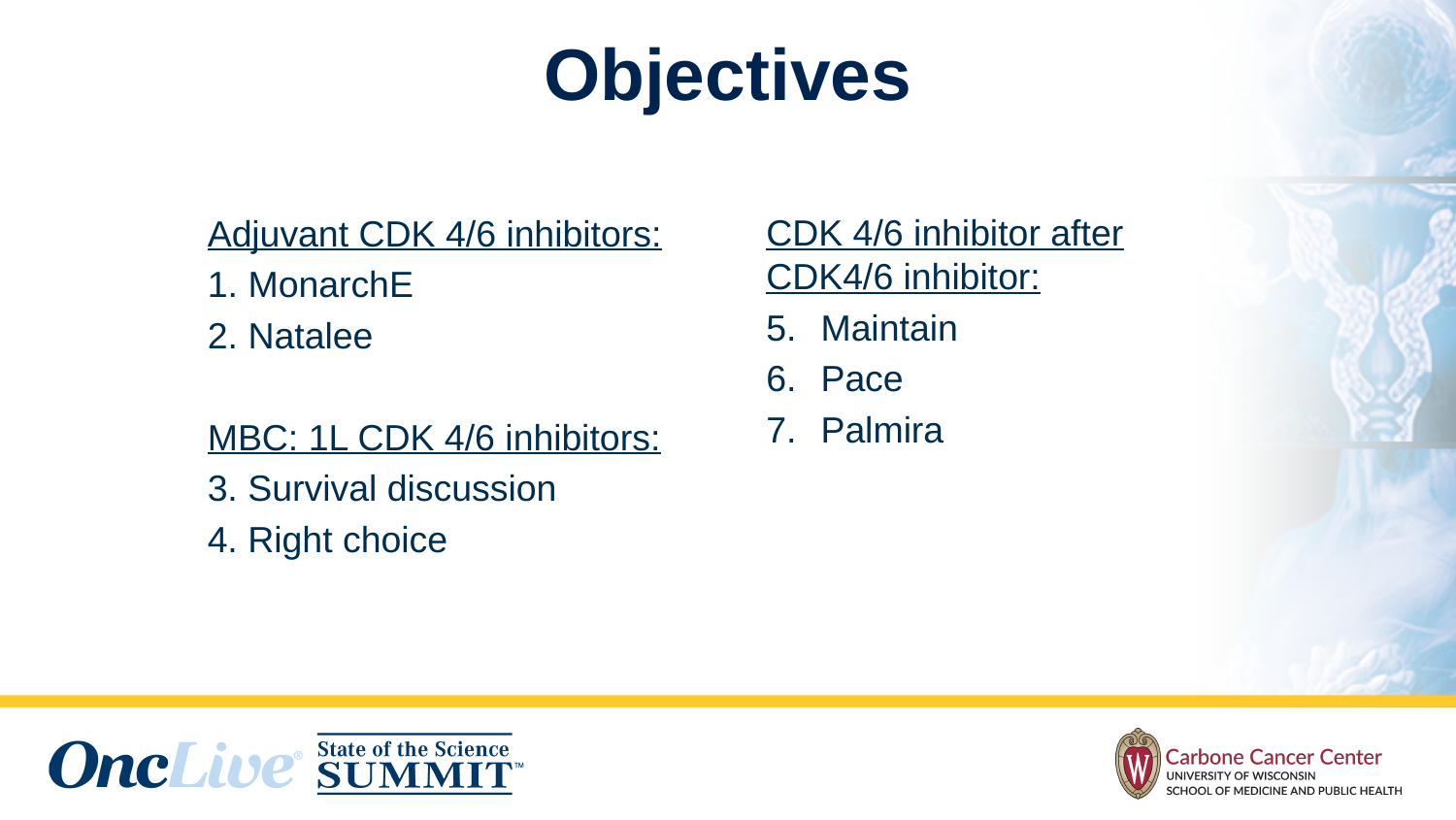

# Objectives
Adjuvant CDK 4/6 inhibitors:
 MonarchE
 Natalee

MBC: 1L CDK 4/6 inhibitors:
3. Survival discussion
4. Right choice

CDK 4/6 inhibitor after CDK4/6 inhibitor:
Maintain
Pace
Palmira